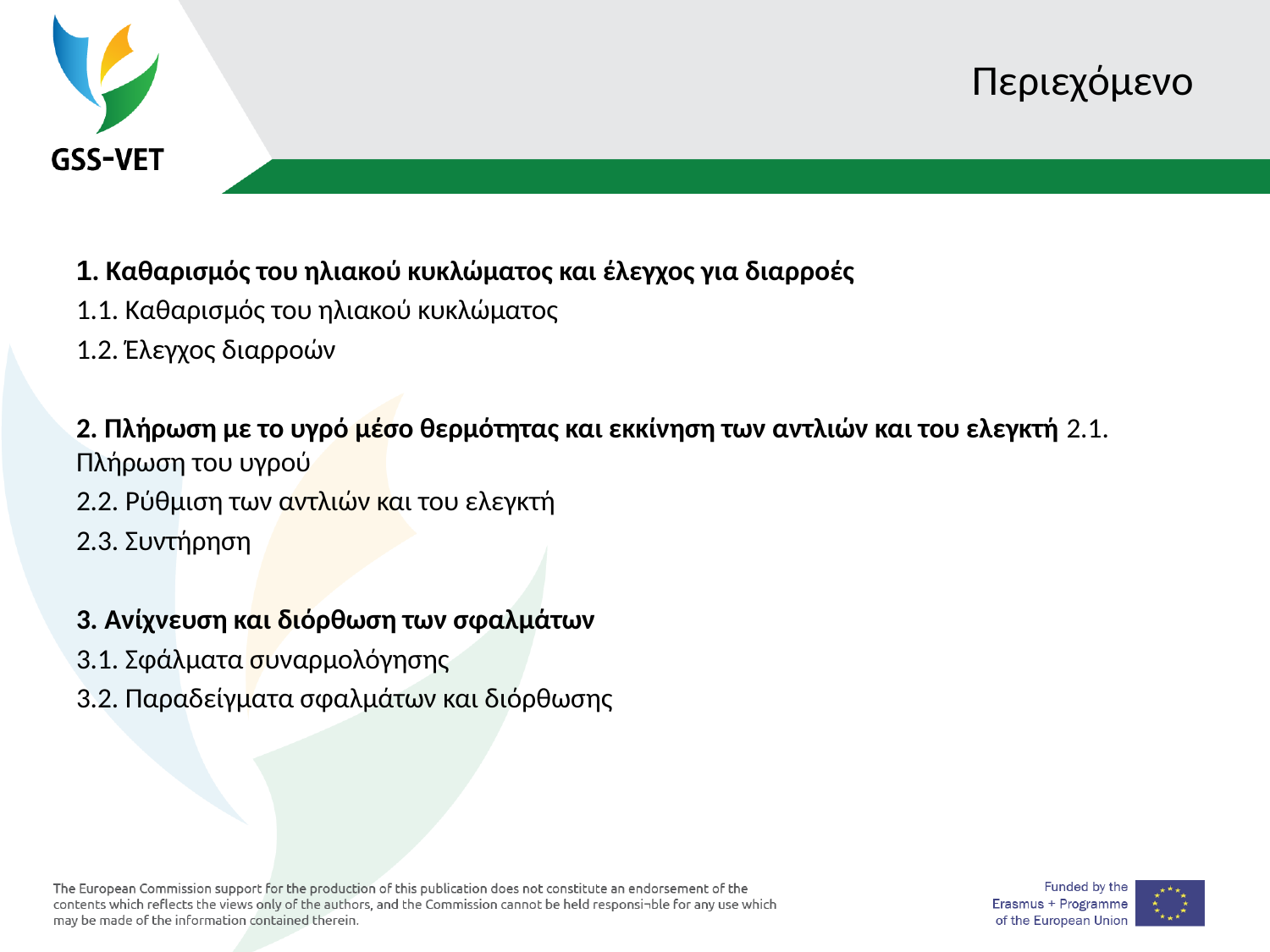

# Περιεχόμενο

1. Καθαρισμός του ηλιακού κυκλώματος και έλεγχος για διαρροές
1.1. Καθαρισμός του ηλιακού κυκλώματος
1.2. Έλεγχος διαρροών

2. Πλήρωση με το υγρό μέσο θερμότητας και εκκίνηση των αντλιών και του ελεγκτή 2.1. Πλήρωση του υγρού
2.2. Ρύθμιση των αντλιών και του ελεγκτή
2.3. Συντήρηση

3. Ανίχνευση και διόρθωση των σφαλμάτων
3.1. Σφάλματα συναρμολόγησης
3.2. Παραδείγματα σφαλμάτων και διόρθωσης